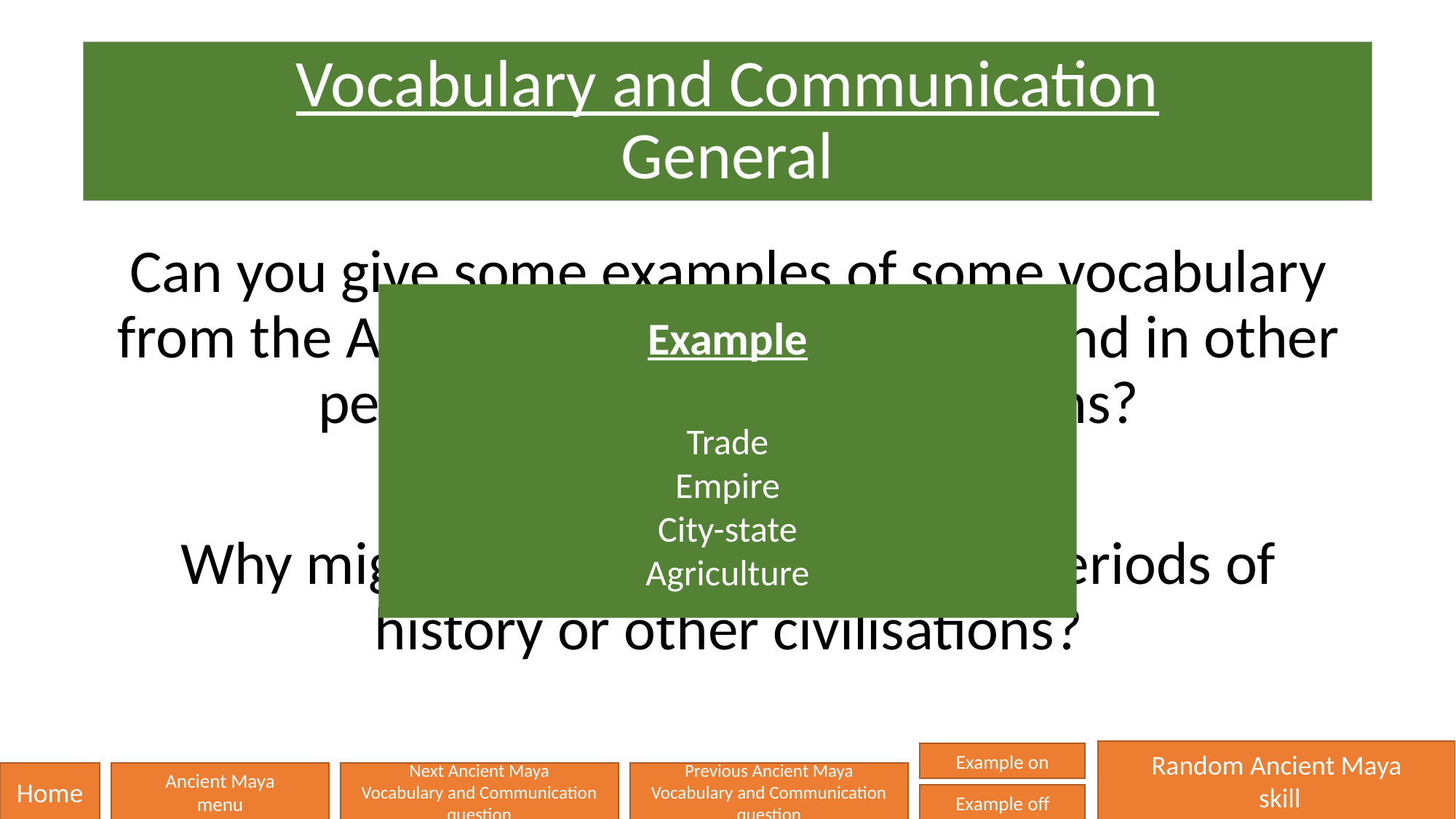

# Vocabulary and Communication General
Can you give some examples of some vocabulary from the Ancient Maya that can be found in other periods of history or civilisations?

Why might they be found in other periods of history or other civilisations?
Example

Trade
Empire
City-state
Agriculture
Random Ancient Maya
 skill
Example on
Home
Ancient Maya
menu
Next Ancient Maya
Vocabulary and Communication question
Previous Ancient Maya
Vocabulary and Communication question
Example off